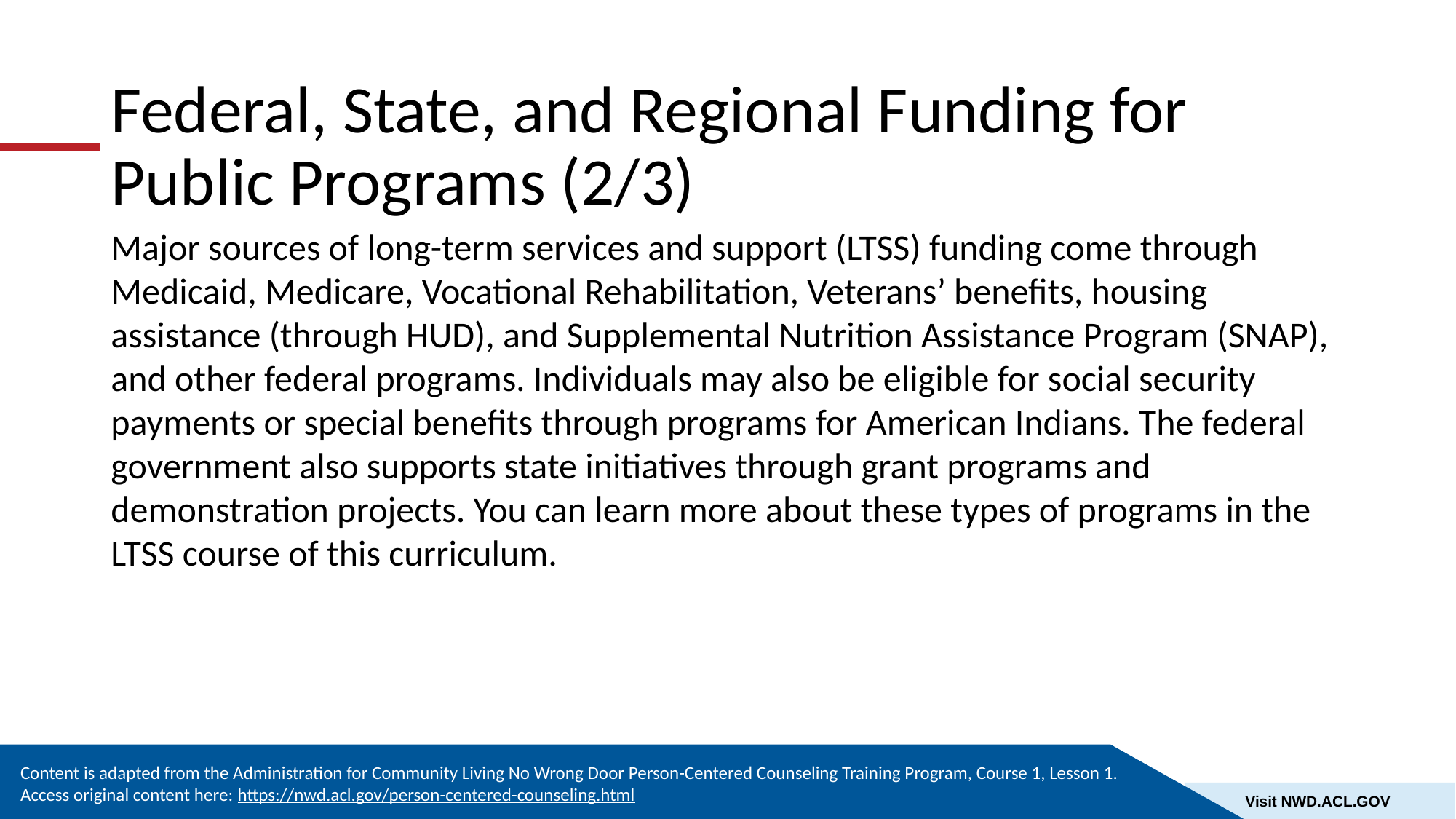

# Federal, State, and Regional Funding for Public Programs (2/3)
Major sources of long-term services and support (LTSS) funding come through Medicaid, Medicare, Vocational Rehabilitation, Veterans’ benefits, housing assistance (through HUD), and Supplemental Nutrition Assistance Program (SNAP), and other federal programs. Individuals may also be eligible for social security payments or special benefits through programs for American Indians. The federal government also supports state initiatives through grant programs and demonstration projects. You can learn more about these types of programs in the LTSS course of this curriculum.